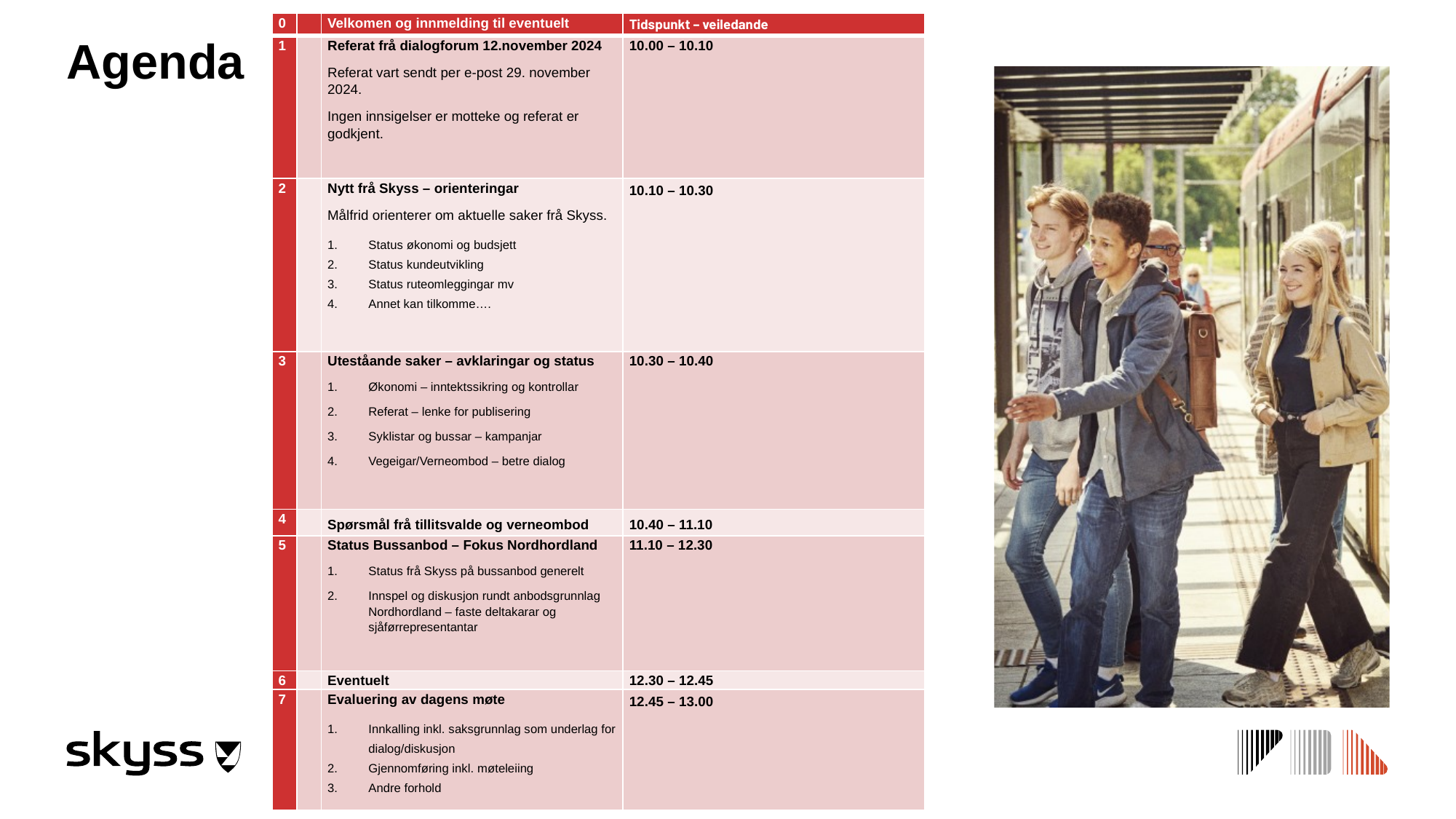

| 0 |  | Velkomen og innmelding til eventuelt | Tidspunkt – veiledande |
| --- | --- | --- | --- |
| 1 |  | Referat frå dialogforum 12.november 2024 Referat vart sendt per e-post 29. november 2024. Ingen innsigelser er motteke og referat er godkjent. | 10.00 – 10.10 |
| 2 |  | Nytt frå Skyss – orienteringar Målfrid orienterer om aktuelle saker frå Skyss. Status økonomi og budsjett Status kundeutvikling Status ruteomleggingar mv Annet kan tilkomme…. | 10.10 – 10.30 |
| 3 |  | Uteståande saker – avklaringar og status Økonomi – inntektssikring og kontrollar Referat – lenke for publisering Syklistar og bussar – kampanjar Vegeigar/Verneombod – betre dialog | 10.30 – 10.40 |
| 4 |  | Spørsmål frå tillitsvalde og verneombod | 10.40 – 11.10 |
| 5 |  | Status Bussanbod – Fokus Nordhordland Status frå Skyss på bussanbod generelt Innspel og diskusjon rundt anbodsgrunnlag Nordhordland – faste deltakarar og sjåførrepresentantar | 11.10 – 12.30 |
| 6 |  | Eventuelt | 12.30 – 12.45 |
| 7 |  | Evaluering av dagens møte Innkalling inkl. saksgrunnlag som underlag for dialog/diskusjon Gjennomføring inkl. møteleiing Andre forhold | 12.45 – 13.00 |
# Agenda